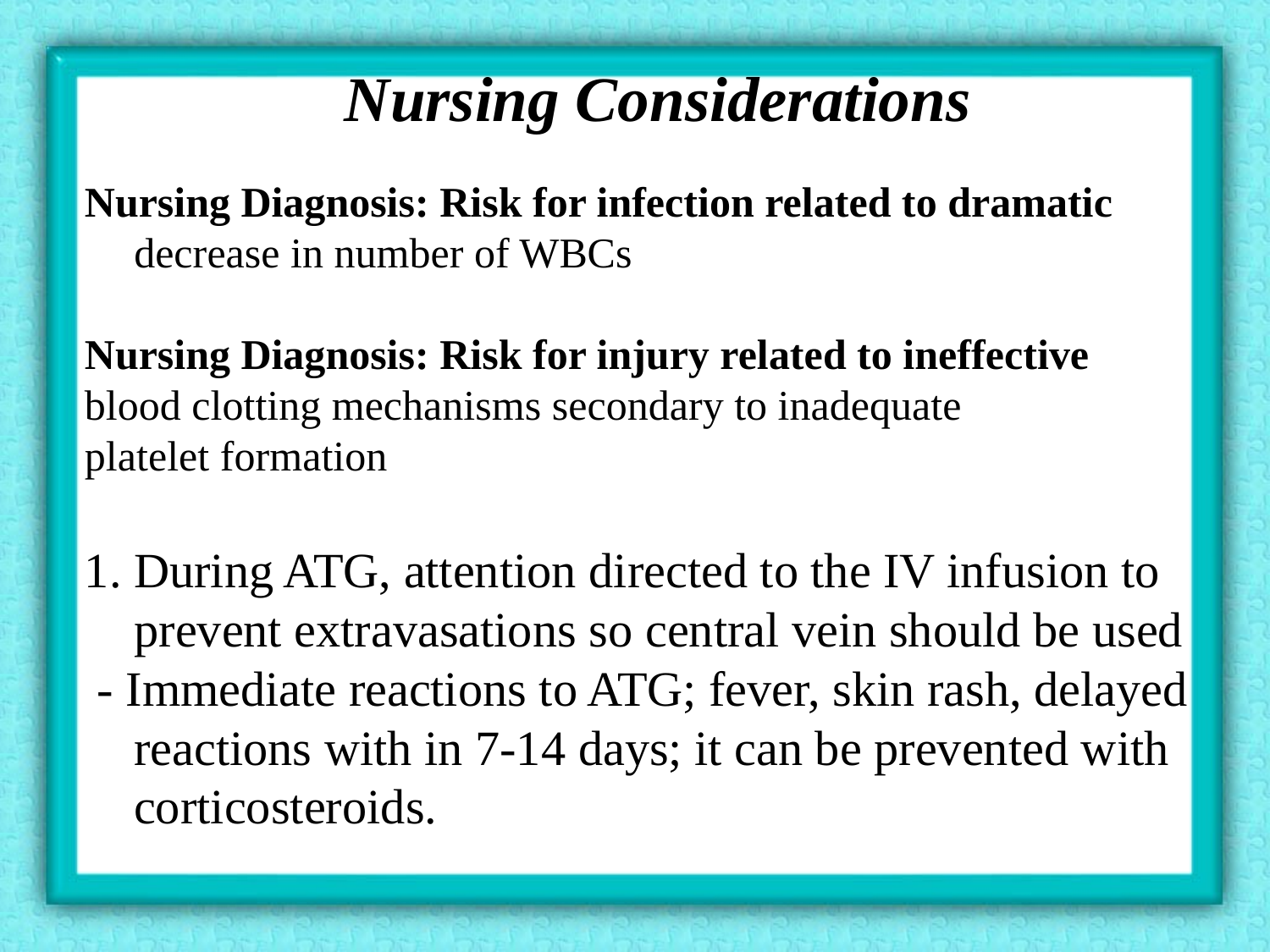

Nursing Considerations

Nursing Diagnosis: Risk for infection related to dramatic decrease in number of WBCs

Nursing Diagnosis: Risk for injury related to ineffective
blood clotting mechanisms secondary to inadequate
platelet formation

During ATG, attention directed to the IV infusion to prevent extravasations so central vein should be used
 - Immediate reactions to ATG; fever, skin rash, delayed reactions with in 7-14 days; it can be prevented with corticosteroids.